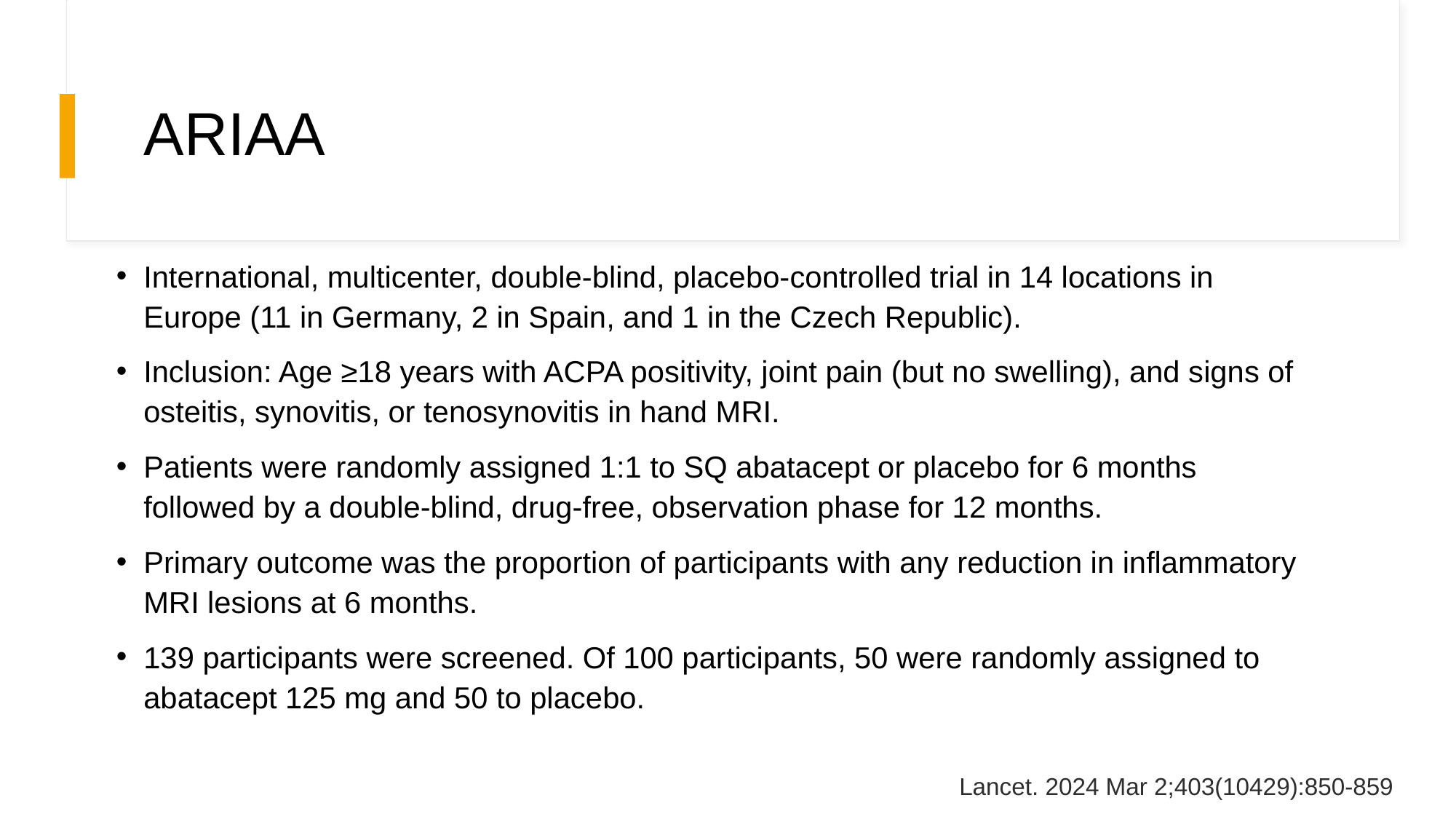

# ARIAA
International, multicenter, double-blind, placebo-controlled trial in 14 locations in Europe (11 in Germany, 2 in Spain, and 1 in the Czech Republic).
Inclusion: Age ≥18 years with ACPA positivity, joint pain (but no swelling), and signs of osteitis, synovitis, or tenosynovitis in hand MRI.
Patients were randomly assigned 1:1 to SQ abatacept or placebo for 6 months followed by a double-blind, drug-free, observation phase for 12 months.
Primary outcome was the proportion of participants with any reduction in inflammatory MRI lesions at 6 months.
139 participants were screened. Of 100 participants, 50 were randomly assigned to abatacept 125 mg and 50 to placebo.

Lancet. 2024 Mar 2;403(10429):850-859